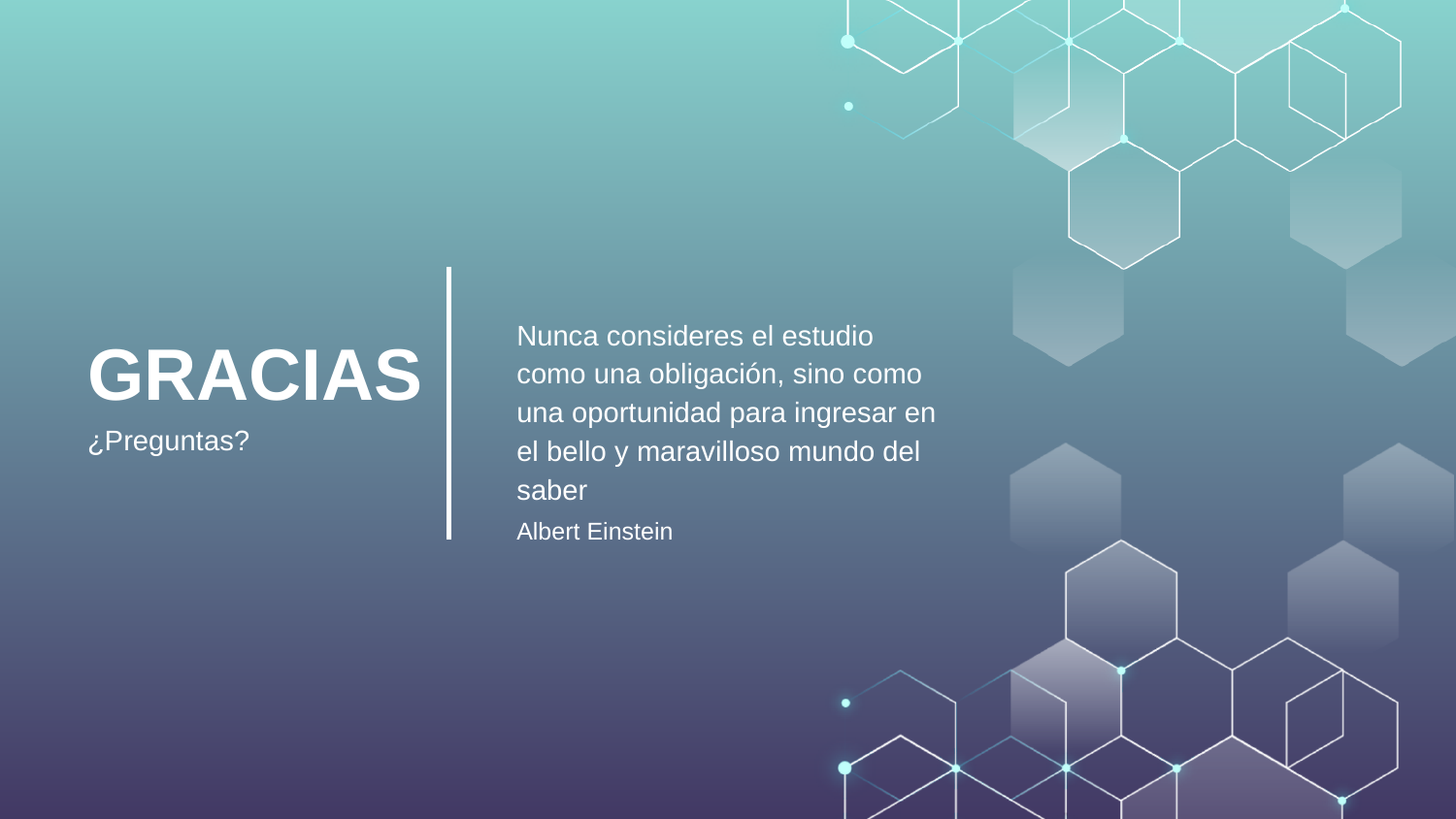

Nunca consideres el estudio como una obligación, sino como una oportunidad para ingresar en el bello y maravilloso mundo del saber
Albert Einstein
# GRACIAS
¿Preguntas?